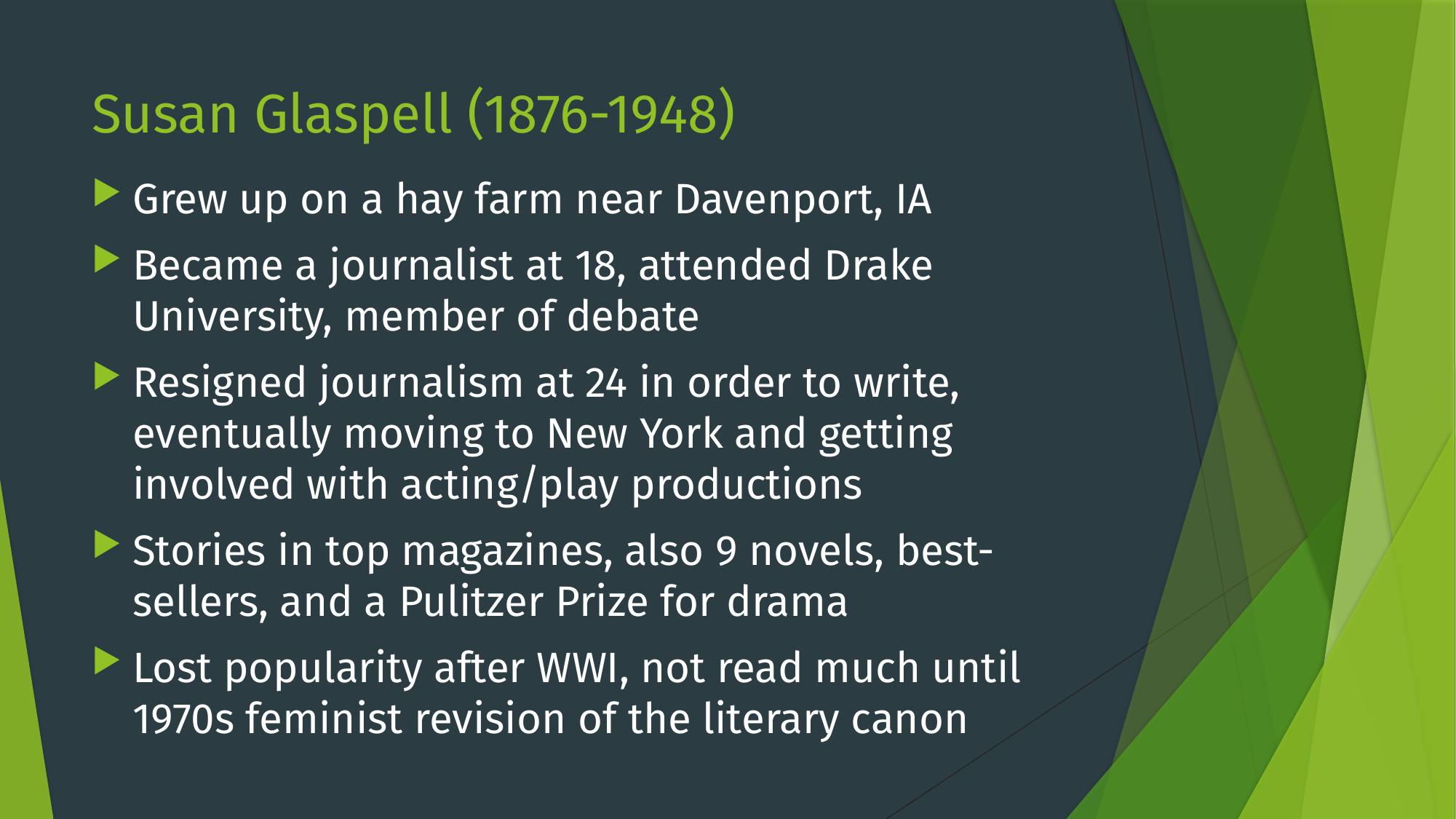

# Susan Glaspell (1876-1948)
Grew up on a hay farm near Davenport, IA
Became a journalist at 18, attended Drake University, member of debate
Resigned journalism at 24 in order to write, eventually moving to New York and getting involved with acting/play productions
Stories in top magazines, also 9 novels, best-sellers, and a Pulitzer Prize for drama
Lost popularity after WWI, not read much until 1970s feminist revision of the literary canon